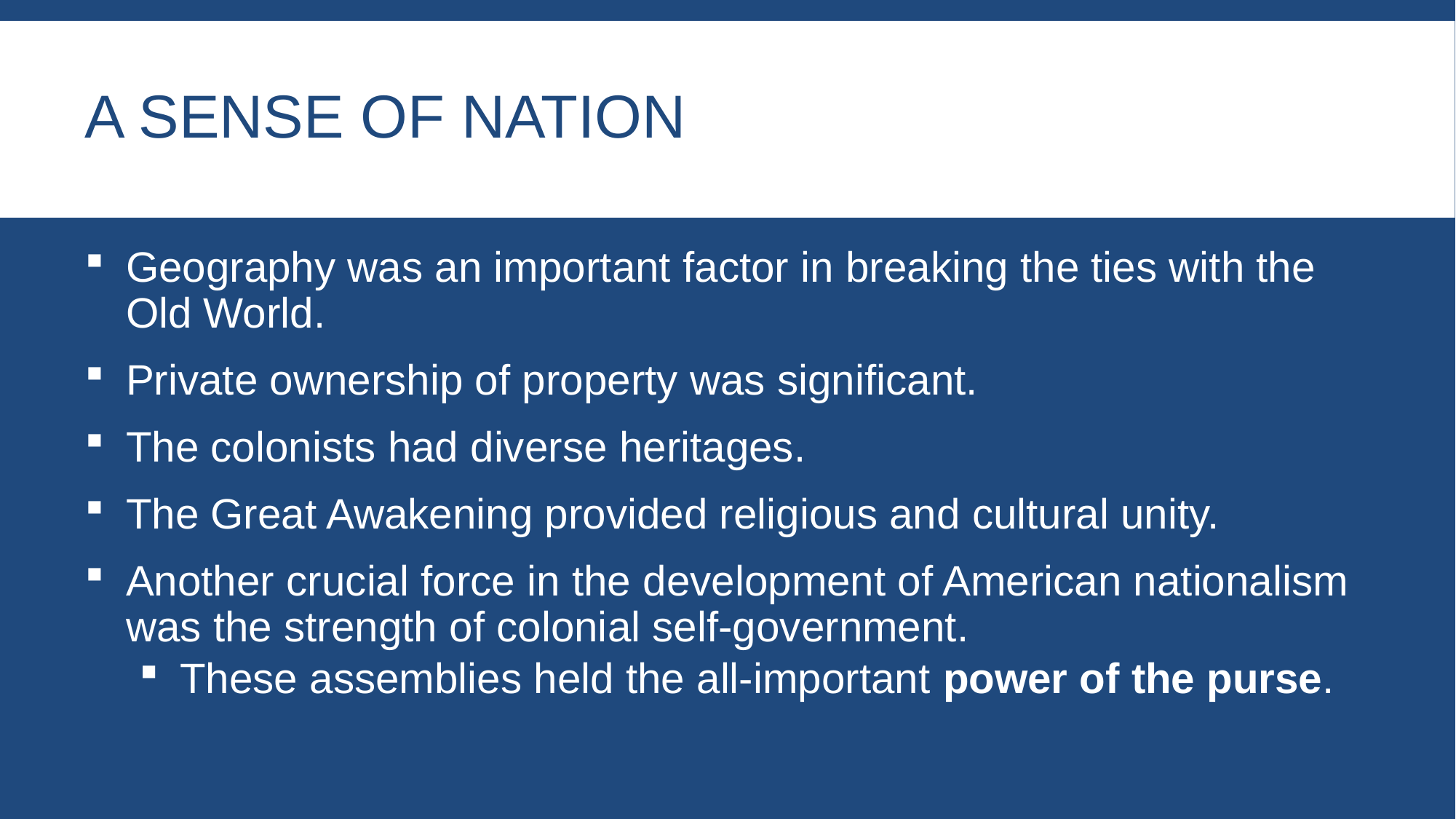

# A Sense of Nation
Geography was an important factor in breaking the ties with the Old World.
Private ownership of property was significant.
The colonists had diverse heritages.
The Great Awakening provided religious and cultural unity.
Another crucial force in the development of American nationalism was the strength of colonial self-government.
These assemblies held the all-important power of the purse.